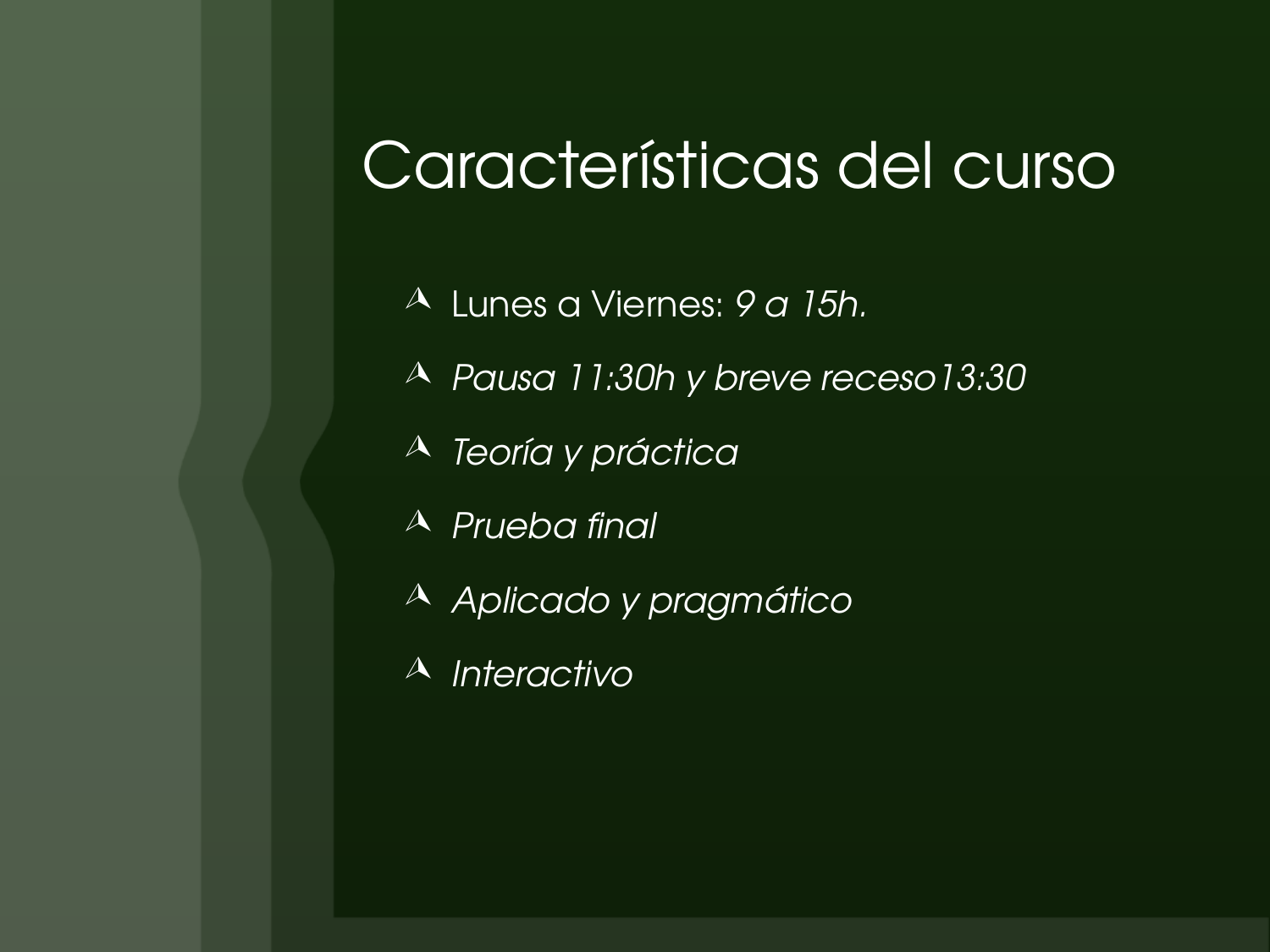

# Características del curso
Lunes a Viernes: 9 a 15h.
Pausa 11:30h y breve receso13:30
Teoría y práctica
Prueba final
Aplicado y pragmático
Interactivo